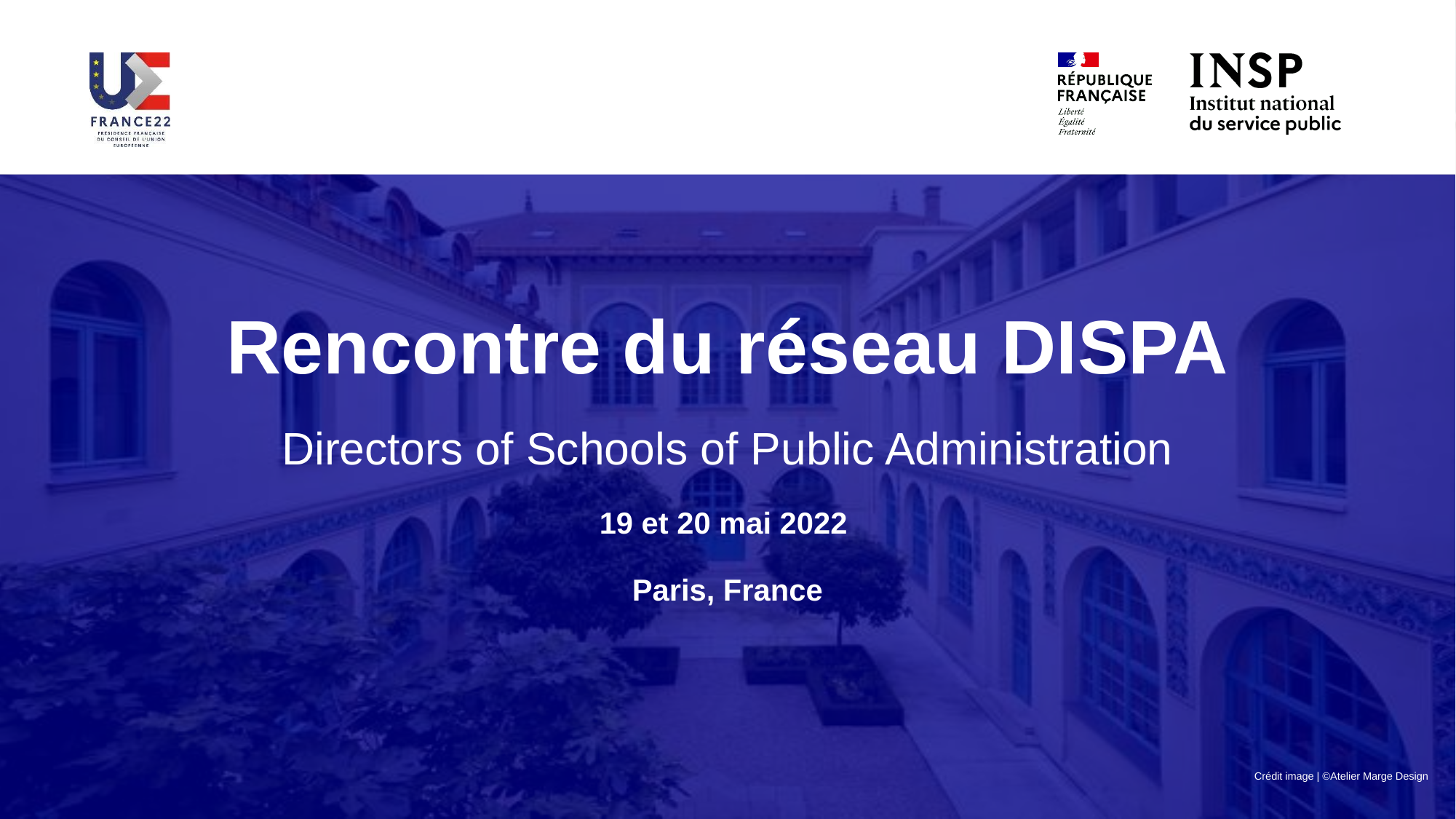

Rencontre du réseau DISPA
Directors of Schools of Public Administration
19 et 20 mai 2022
Paris, France

Crédit image | ©Atelier Marge Design